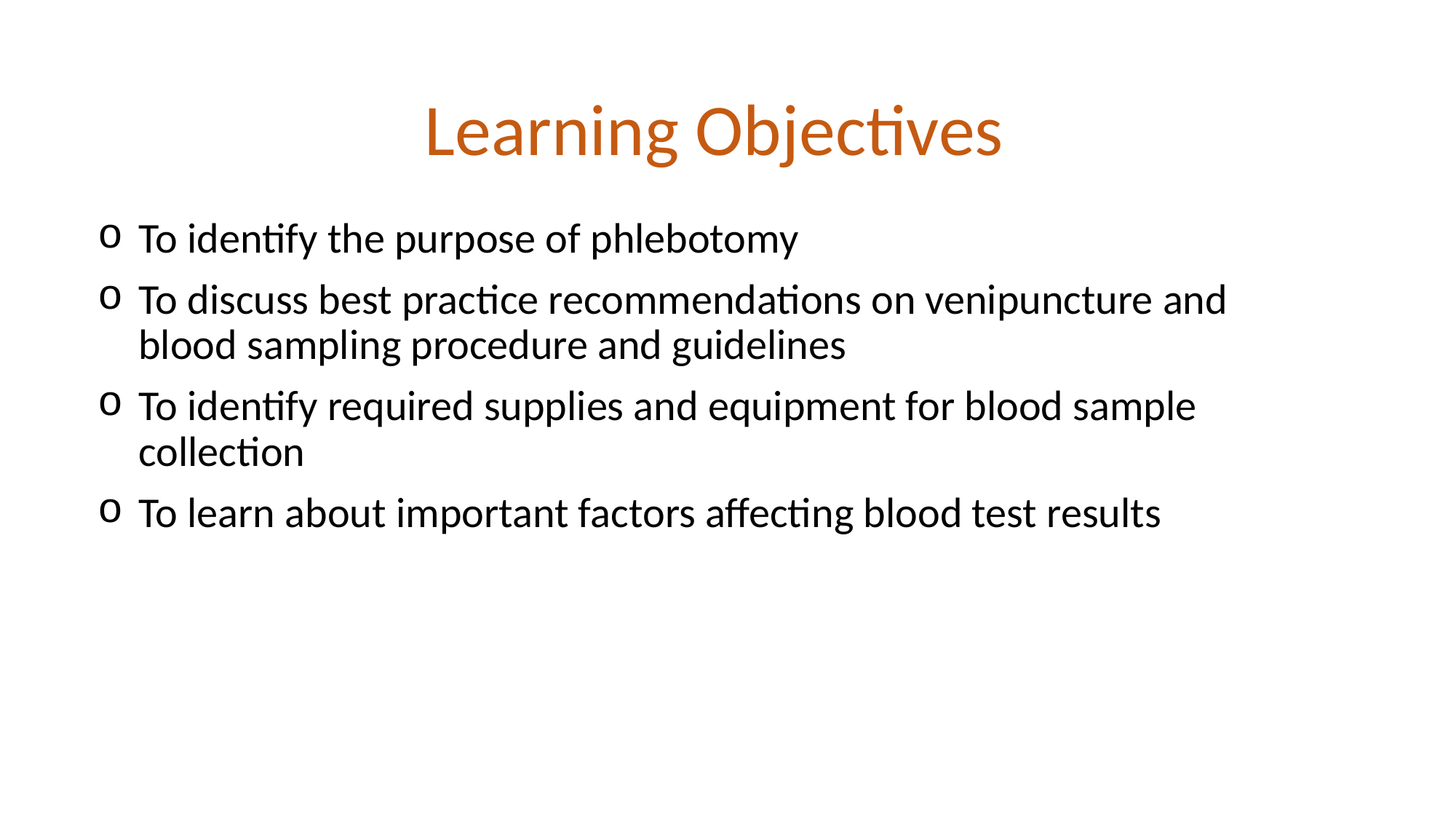

Learning Objectives
To identify the purpose of phlebotomy
To discuss best practice recommendations on venipuncture and blood sampling procedure and guidelines
To identify required supplies and equipment for blood sample collection
To learn about important factors affecting blood test results